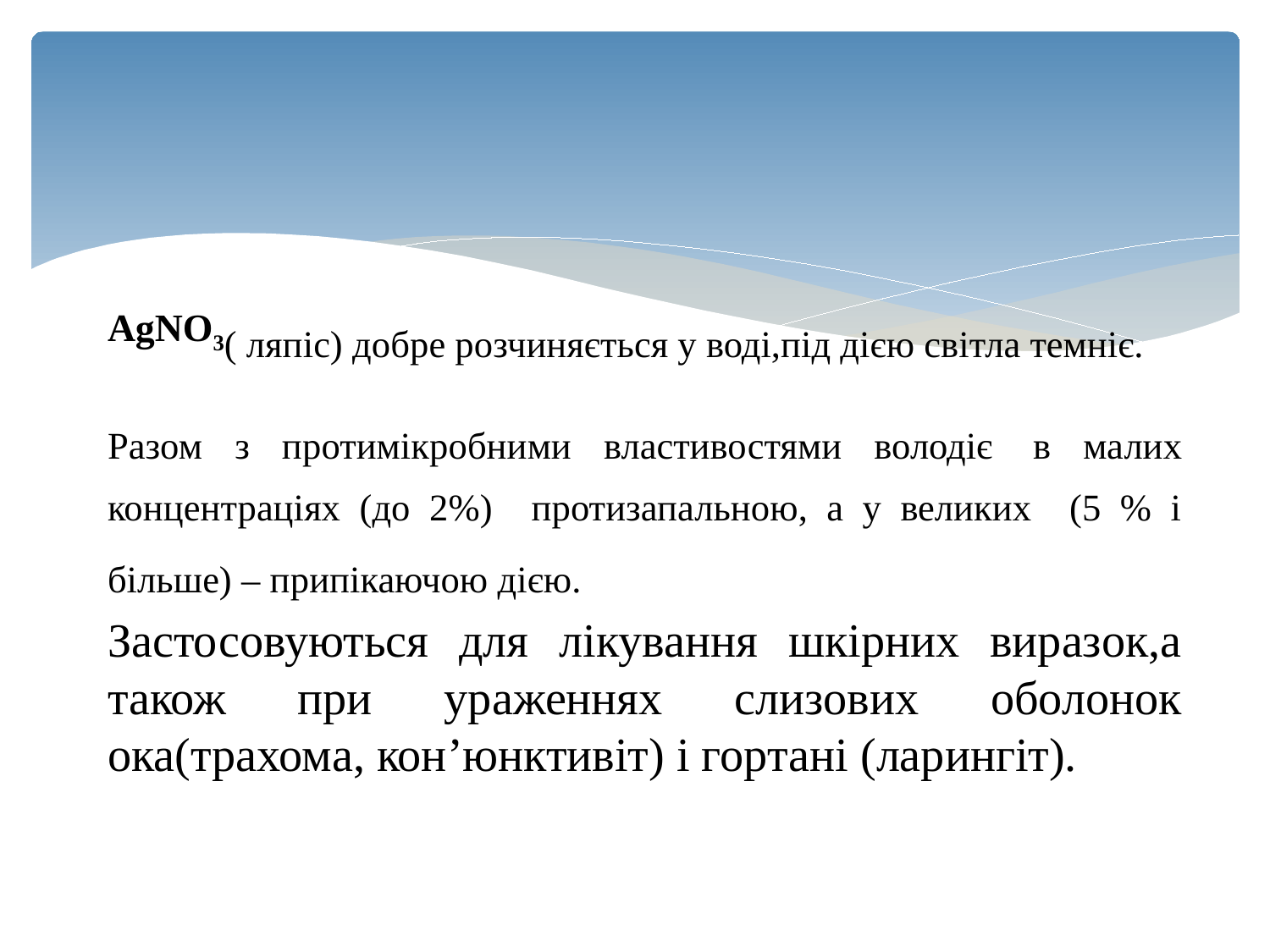

#
AgNO3( ляпіс) добре розчиняється у воді,під дією світла темніє.
Разом з протимікробними властивостями володіє в малих концентраціях (до 2%)  протизапальною, а у великих  (5 % і більше) – припікаючою дією.
Застосовуються для лікування шкірних виразок,а також при ураженнях слизових оболонок ока(трахома, кон’юнктивіт) і гортані (ларингіт).